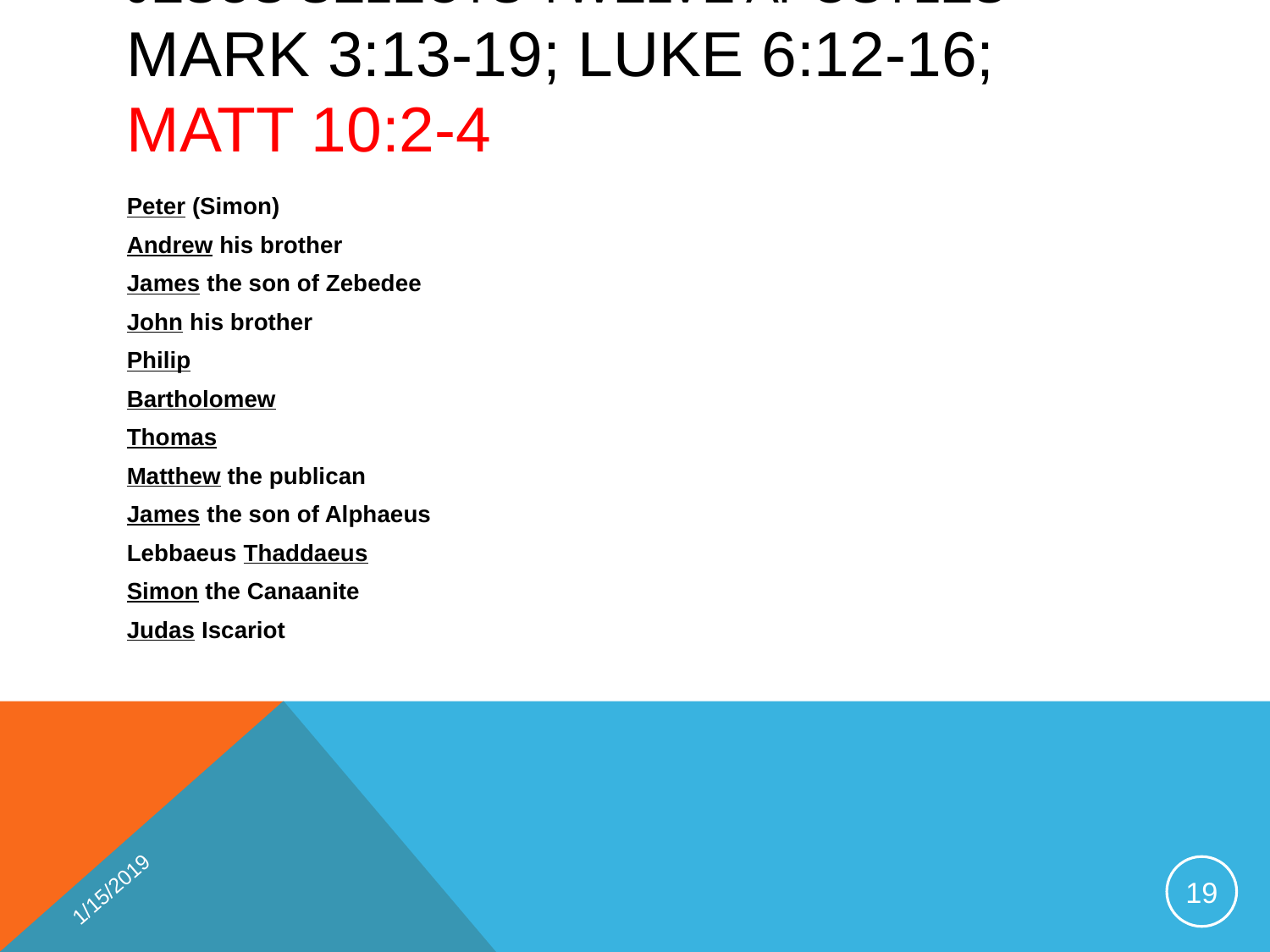

# Jesus Selects Twelve Apostles Mark 3:13-19; Luke 6:12-16; Matt 10:2-4

Peter (Simon)
Andrew his brother
James the son of Zebedee
John his brother
Philip
Bartholomew
Thomas
Matthew the publican
James the son of Alphaeus
Lebbaeus Thaddaeus
Simon the Canaanite
Judas Iscariot

1/15/2019
19